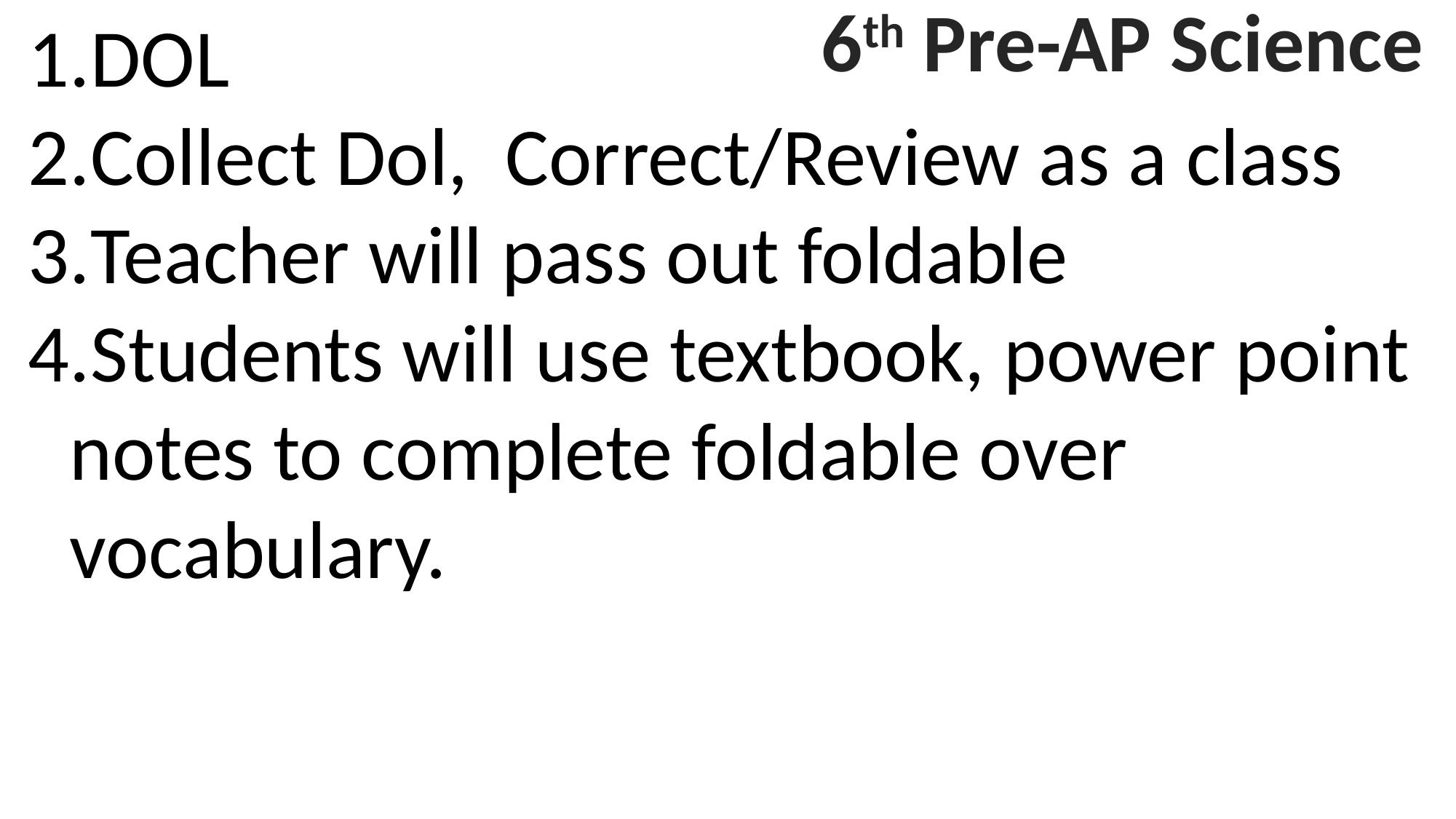

DOL
Collect Dol,  Correct/Review as a class
Teacher will pass out foldable
Students will use textbook, power point notes to complete foldable over vocabulary.

6th Pre-AP Science